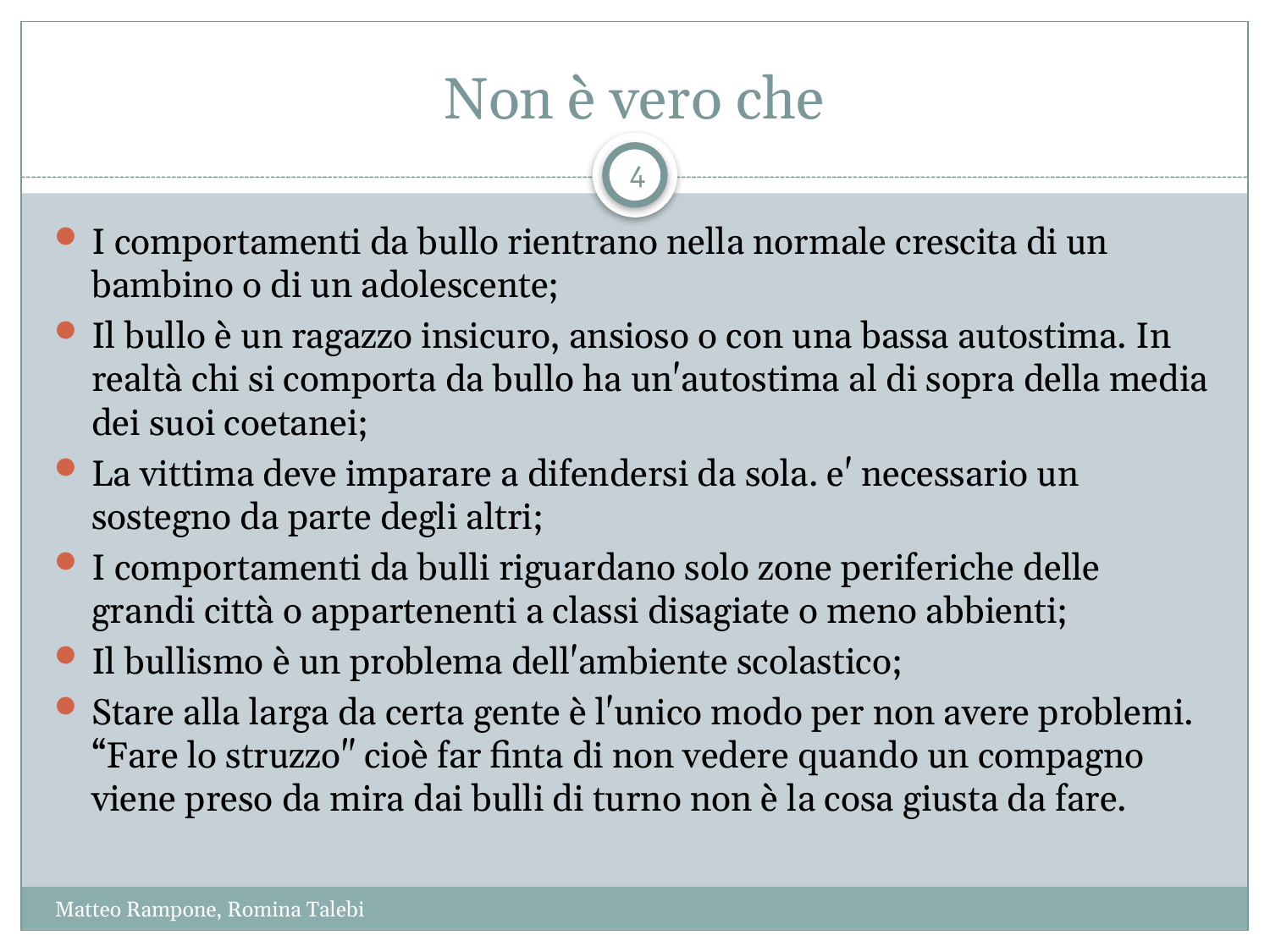

# Non è vero che
4
I comportamenti da bullo rientrano nella normale crescita di un bambino o di un adolescente;
Il bullo è un ragazzo insicuro, ansioso o con una bassa autostima. In realtà chi si comporta da bullo ha un'autostima al di sopra della media dei suoi coetanei;
La vittima deve imparare a difendersi da sola. e' necessario un sostegno da parte degli altri;
I comportamenti da bulli riguardano solo zone periferiche delle grandi città o appartenenti a classi disagiate o meno abbienti;
Il bullismo è un problema dell'ambiente scolastico;
Stare alla larga da certa gente è l'unico modo per non avere problemi. “Fare lo struzzo" cioè far finta di non vedere quando un compagno viene preso da mira dai bulli di turno non è la cosa giusta da fare.
Matteo Rampone, Romina Talebi